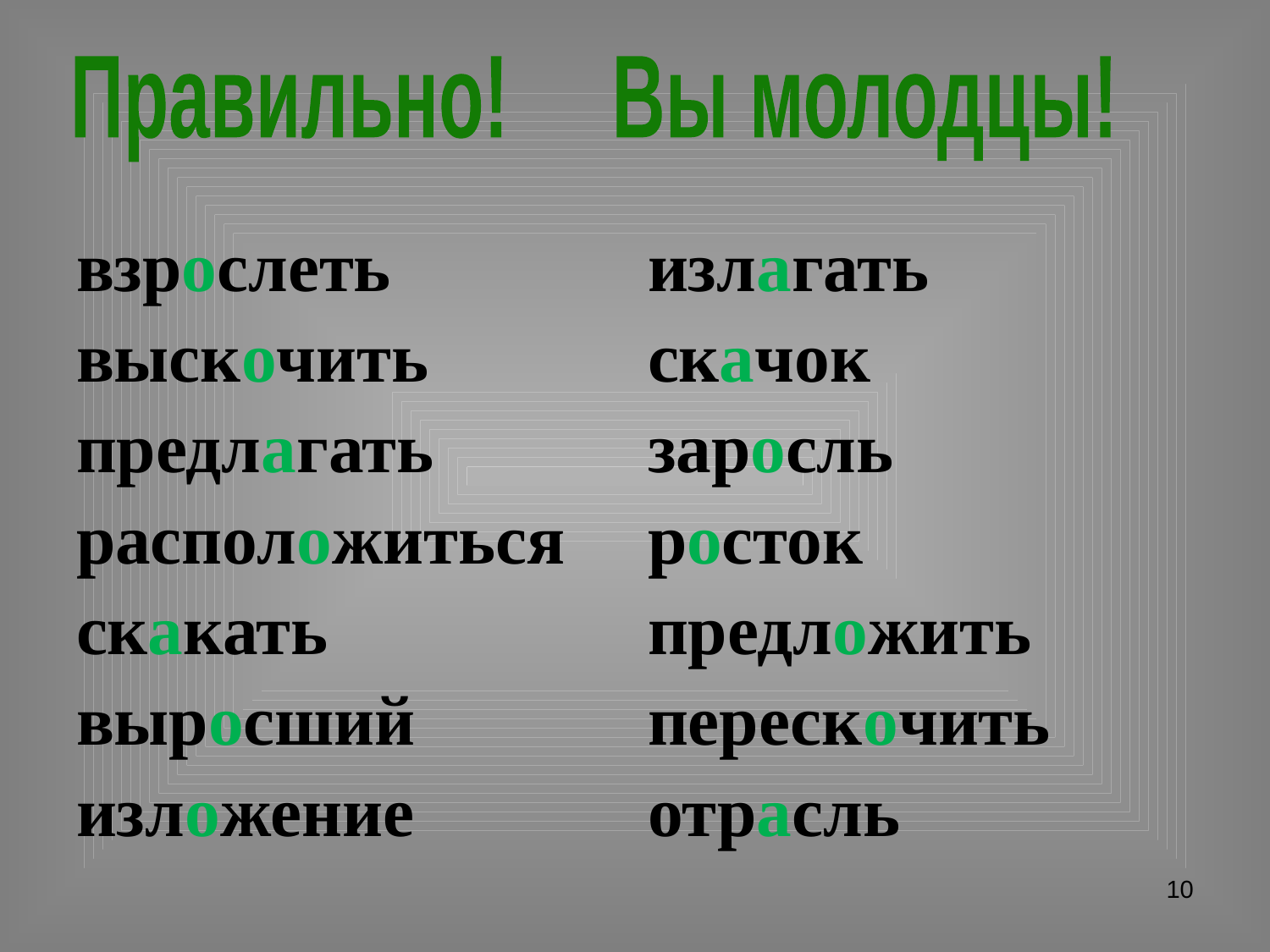

Правильно!     Вы молодцы!
| взрослеть | излагать |
| --- | --- |
| выскочить | скачок |
| предлагать | заросль |
| расположиться | росток |
| скакать | предложить |
| выросший | перескочить |
| изложение | отрасль |
10